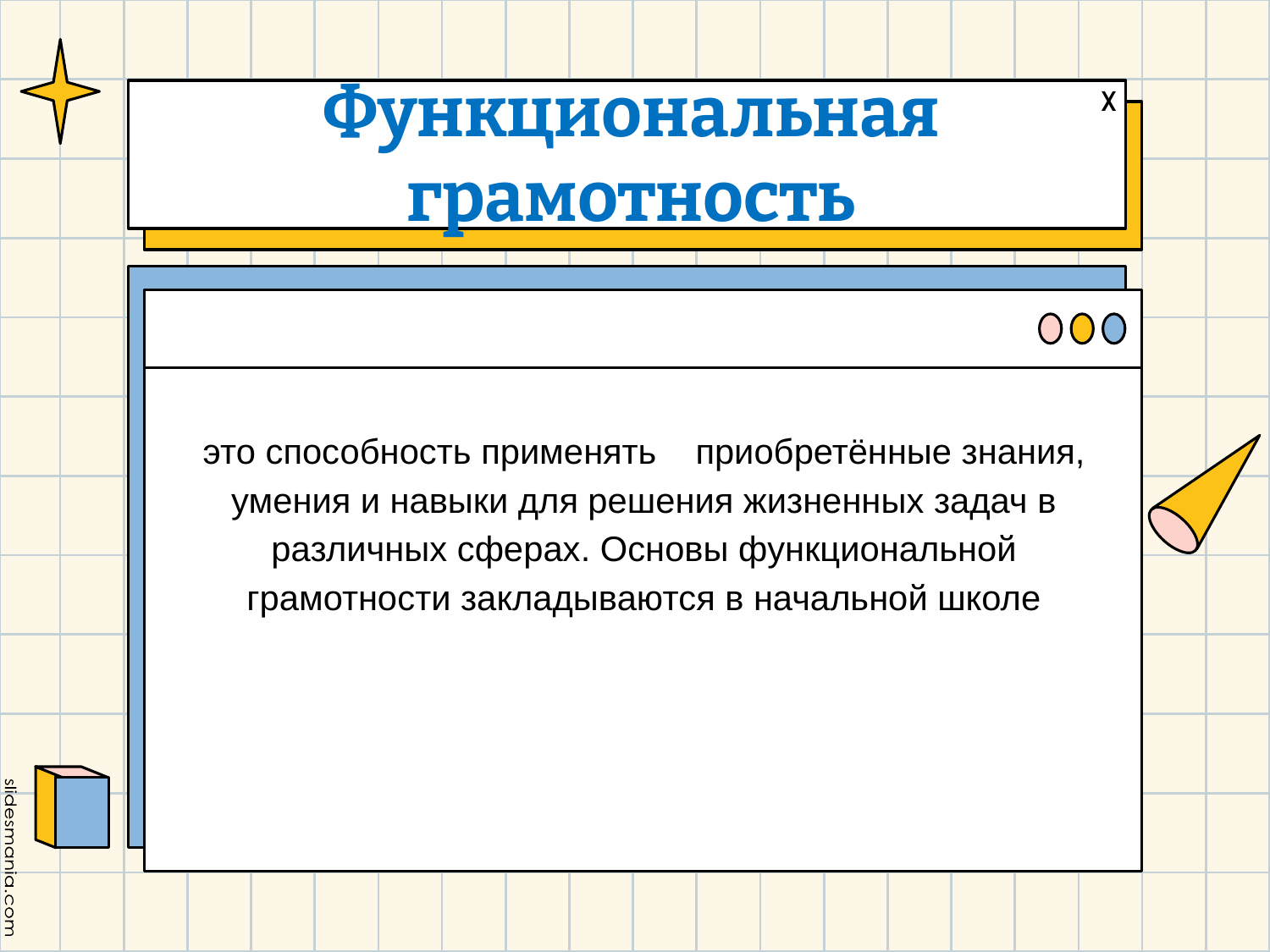

# Функциональная грамотность
это способность применять    приобретённые знания, умения и навыки для решения жизненных задач в различных сферах. Основы функциональной грамотности закладываются в начальной школе